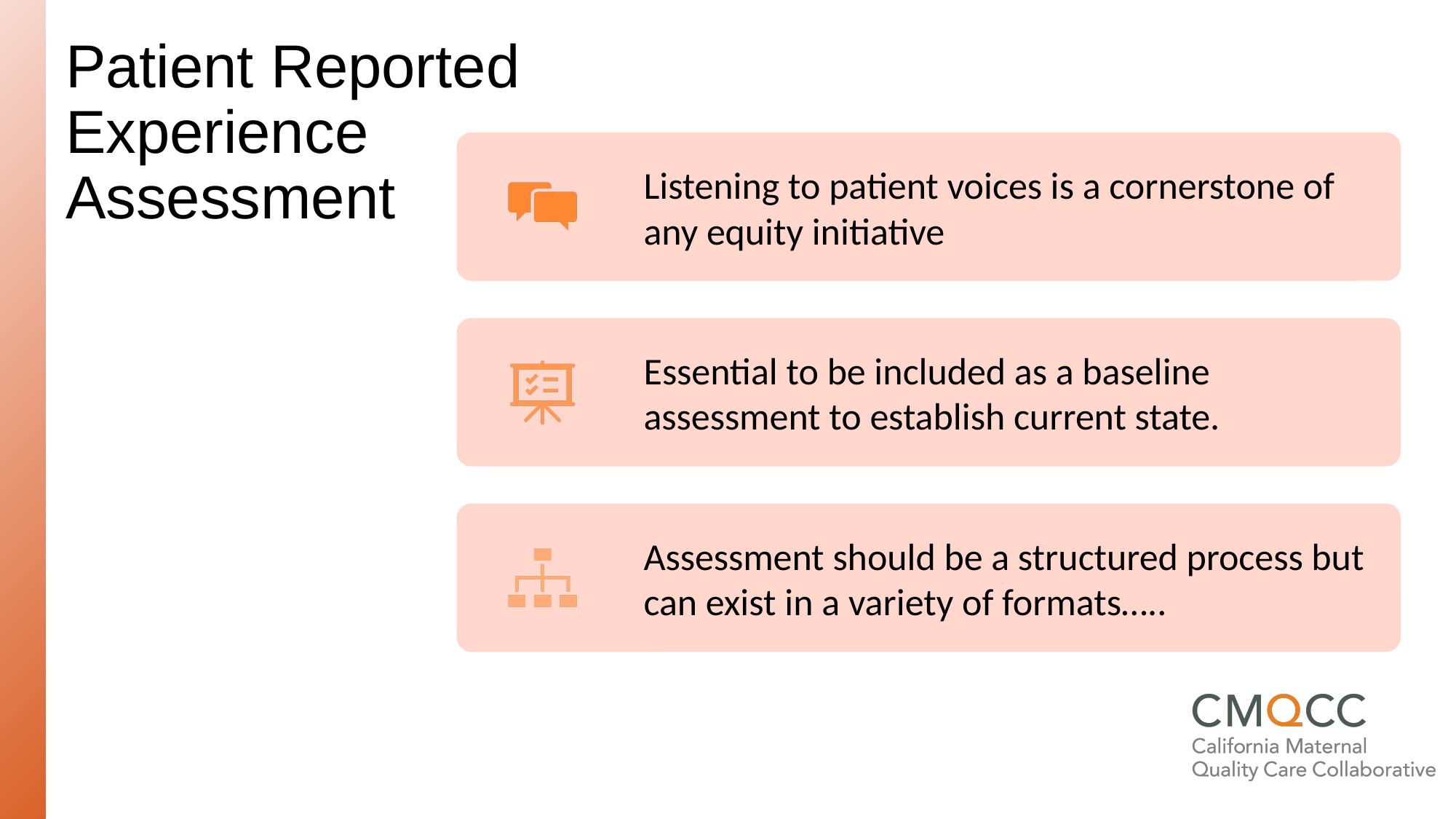

# Patient Reported Experience Assessment
Listening to patient voices is a cornerstone of any equity initiative
Essential to be included as a baseline assessment to establish current state.
Assessment should be a structured process but can exist in a variety of formats…..